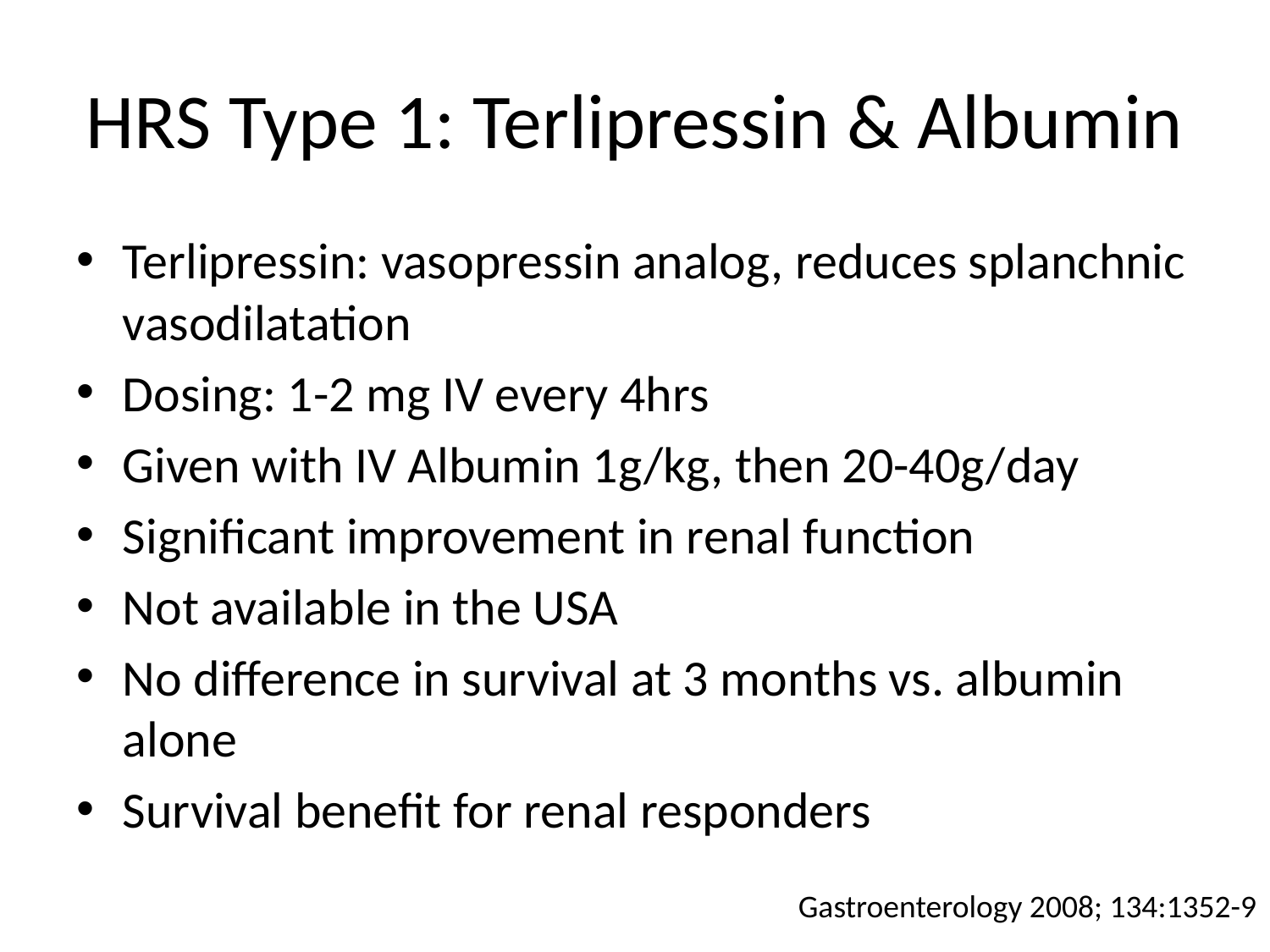

# HRS Type 1: Terlipressin & Albumin
Terlipressin: vasopressin analog, reduces splanchnic vasodilatation
Dosing: 1-2 mg IV every 4hrs
Given with IV Albumin 1g/kg, then 20-40g/day
Significant improvement in renal function
Not available in the USA
No difference in survival at 3 months vs. albumin alone
Survival benefit for renal responders

Gastroenterology 2008; 134:1352-9